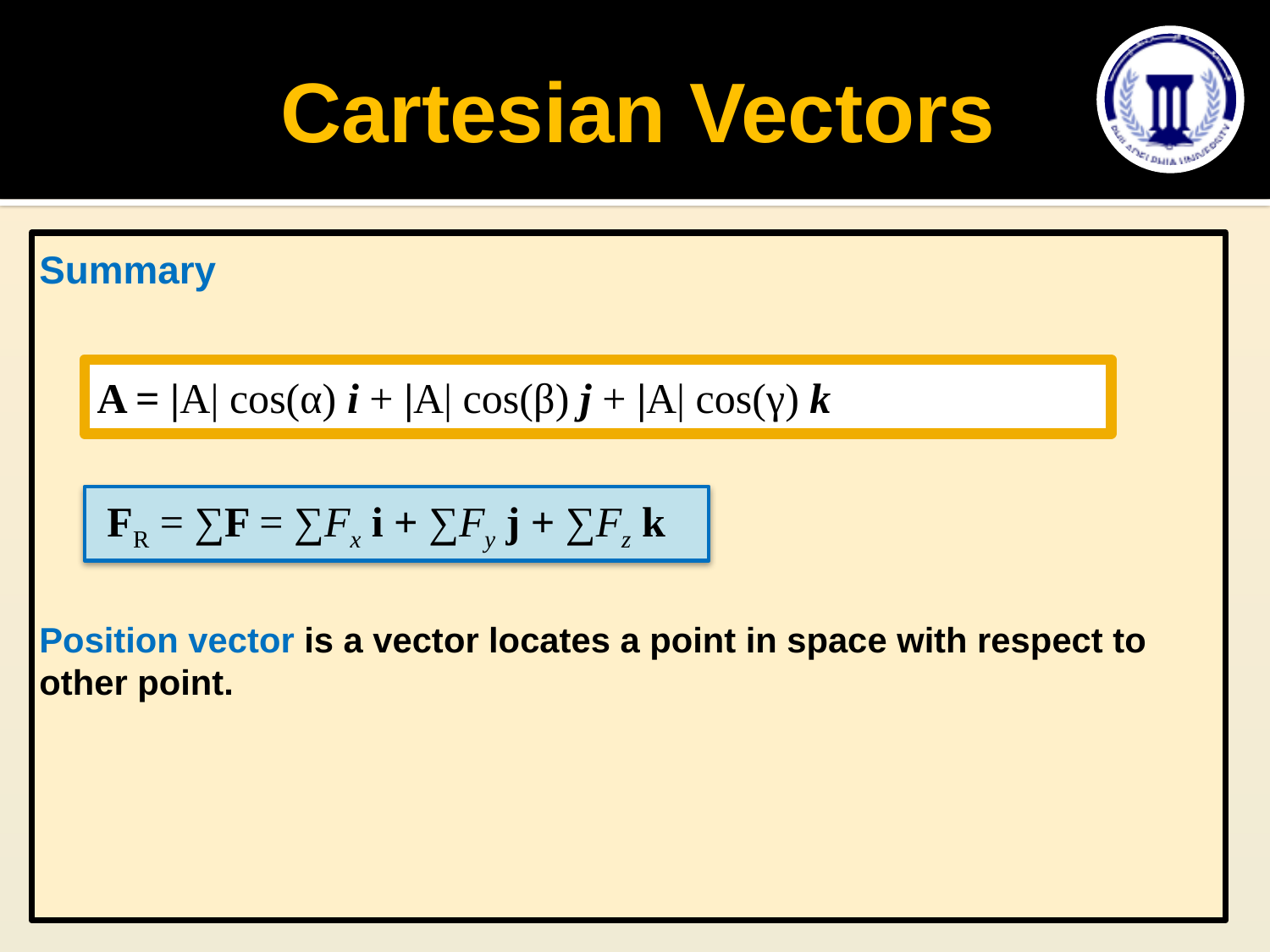

# Cartesian Vectors

Summary

Position vector is a vector locates a point in space with respect to other point.

A = |A| cos(α) i + |A| cos(β) j + |A| cos(γ) k
FR = ∑F = ∑Fx i + ∑Fy j + ∑Fz k